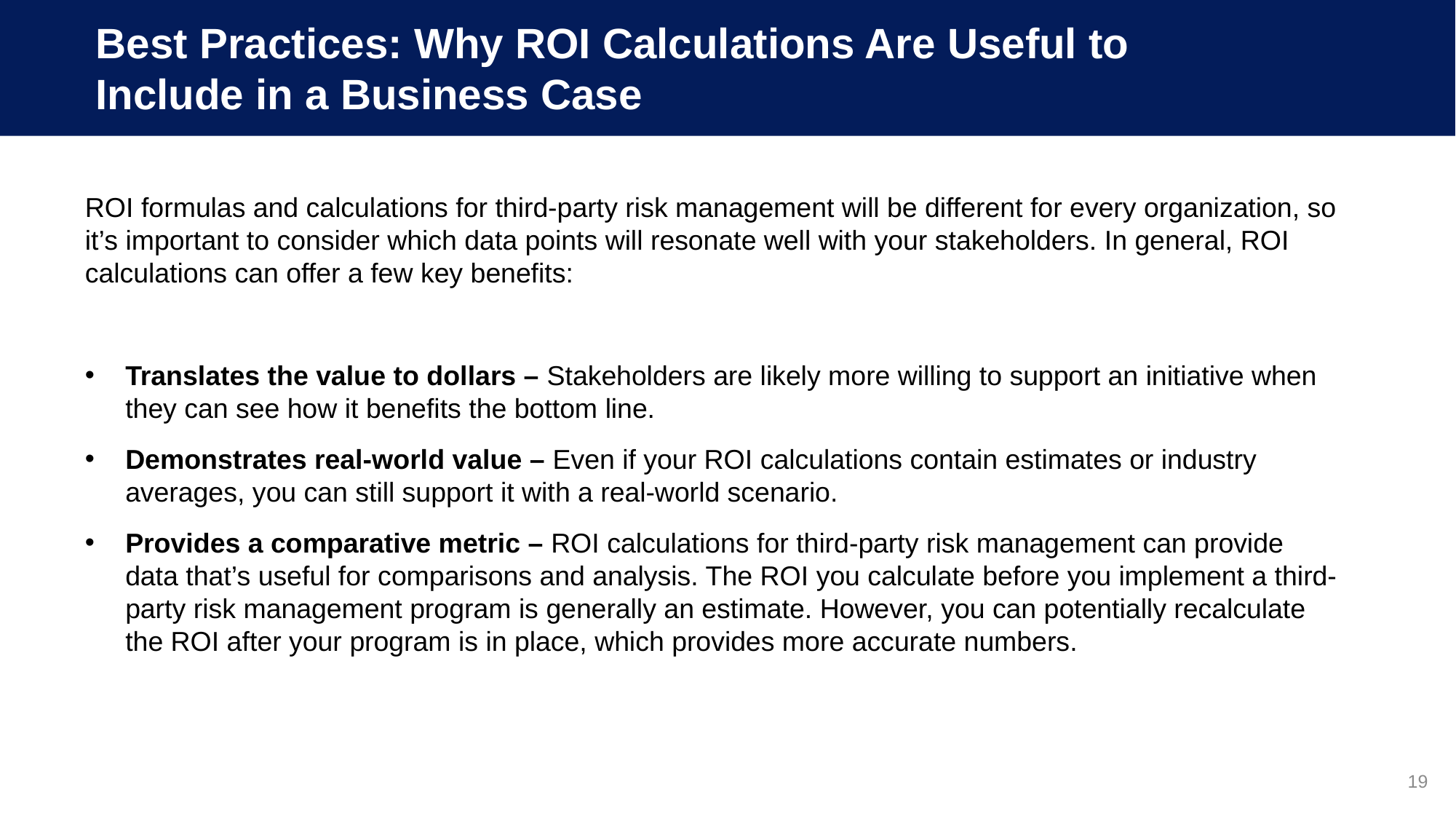

Best Practices: Why ROI Calculations Are Useful to
Include in a Business Case
ROI formulas and calculations for third-party risk management will be different for every organization, so it’s important to consider which data points will resonate well with your stakeholders. In general, ROI calculations can offer a few key benefits:

Translates the value to dollars – Stakeholders are likely more willing to support an initiative when they can see how it benefits the bottom line.
Demonstrates real-world value – Even if your ROI calculations contain estimates or industry averages, you can still support it with a real-world scenario.
Provides a comparative metric – ROI calculations for third-party risk management can provide data that’s useful for comparisons and analysis. The ROI you calculate before you implement a third-party risk management program is generally an estimate. However, you can potentially recalculate the ROI after your program is in place, which provides more accurate numbers.

19